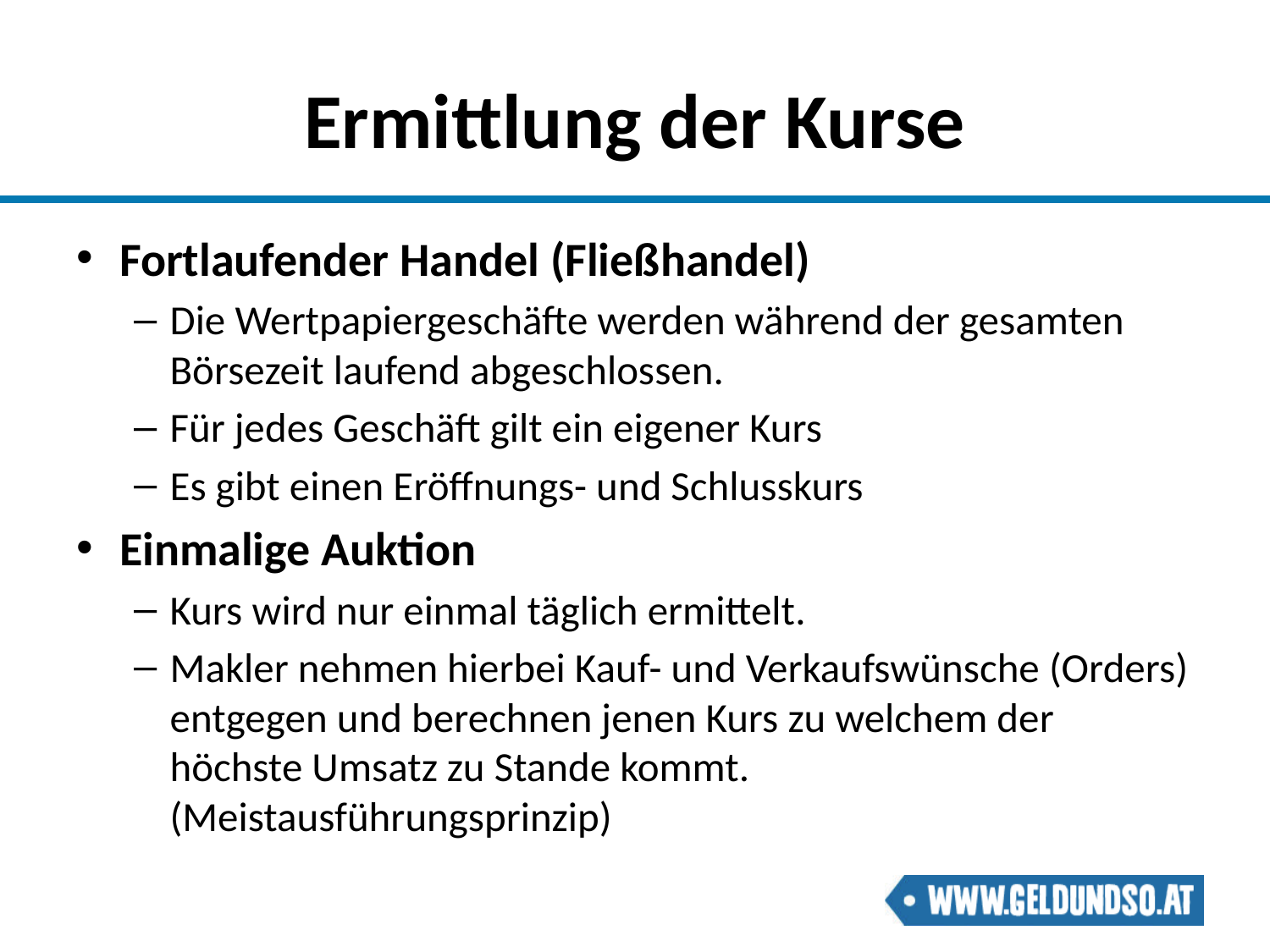

# Ermittlung der Kurse
Fortlaufender Handel (Fließhandel)
Die Wertpapiergeschäfte werden während der gesamten Börsezeit laufend abgeschlossen.
Für jedes Geschäft gilt ein eigener Kurs
Es gibt einen Eröffnungs- und Schlusskurs
Einmalige Auktion
Kurs wird nur einmal täglich ermittelt.
Makler nehmen hierbei Kauf- und Verkaufswünsche (Orders) entgegen und berechnen jenen Kurs zu welchem der höchste Umsatz zu Stande kommt. (Meistausführungsprinzip)